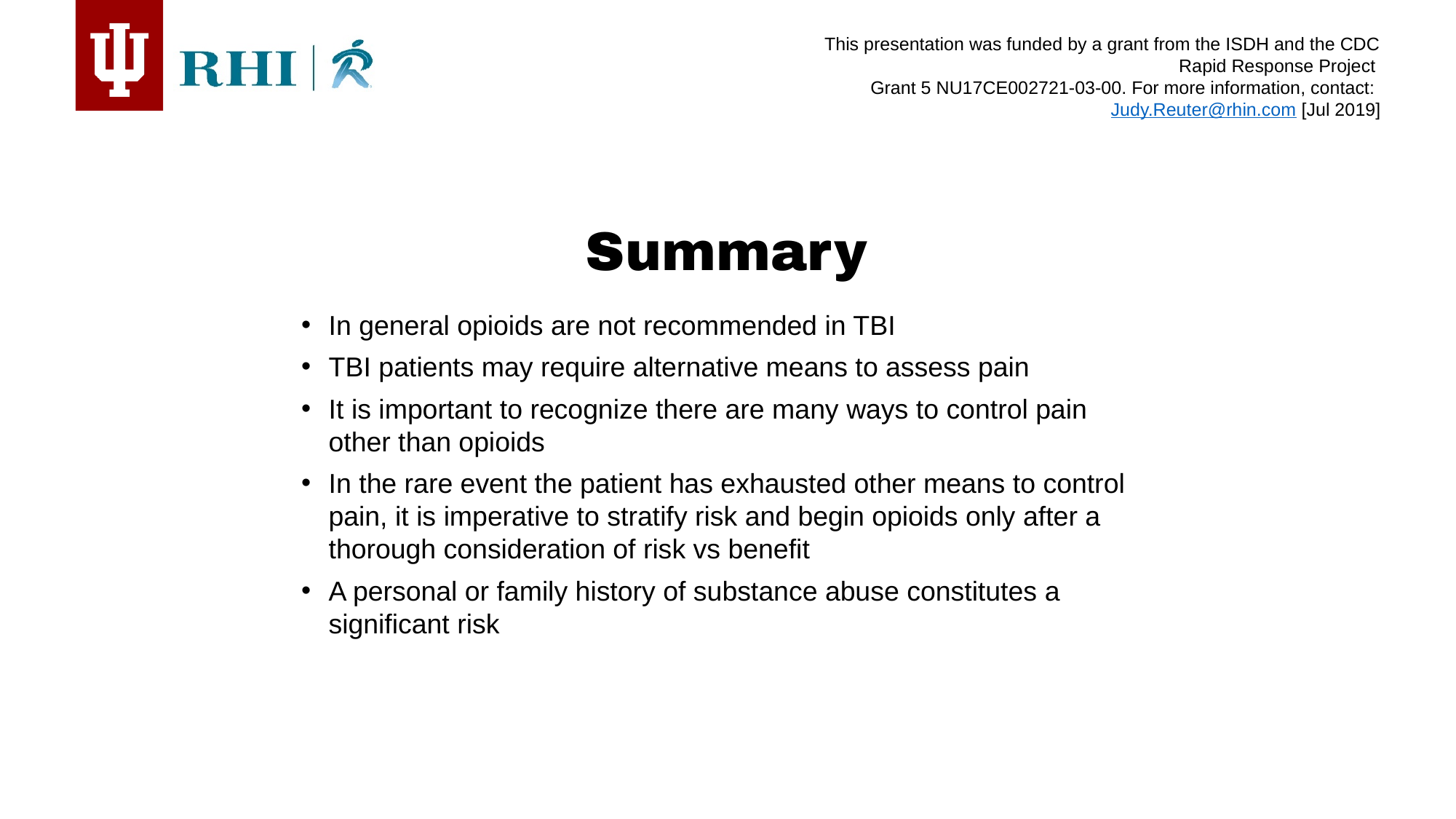

Summary
In general opioids are not recommended in TBI
TBI patients may require alternative means to assess pain
It is important to recognize there are many ways to control pain other than opioids
In the rare event the patient has exhausted other means to control pain, it is imperative to stratify risk and begin opioids only after a thorough consideration of risk vs benefit
A personal or family history of substance abuse constitutes a significant risk